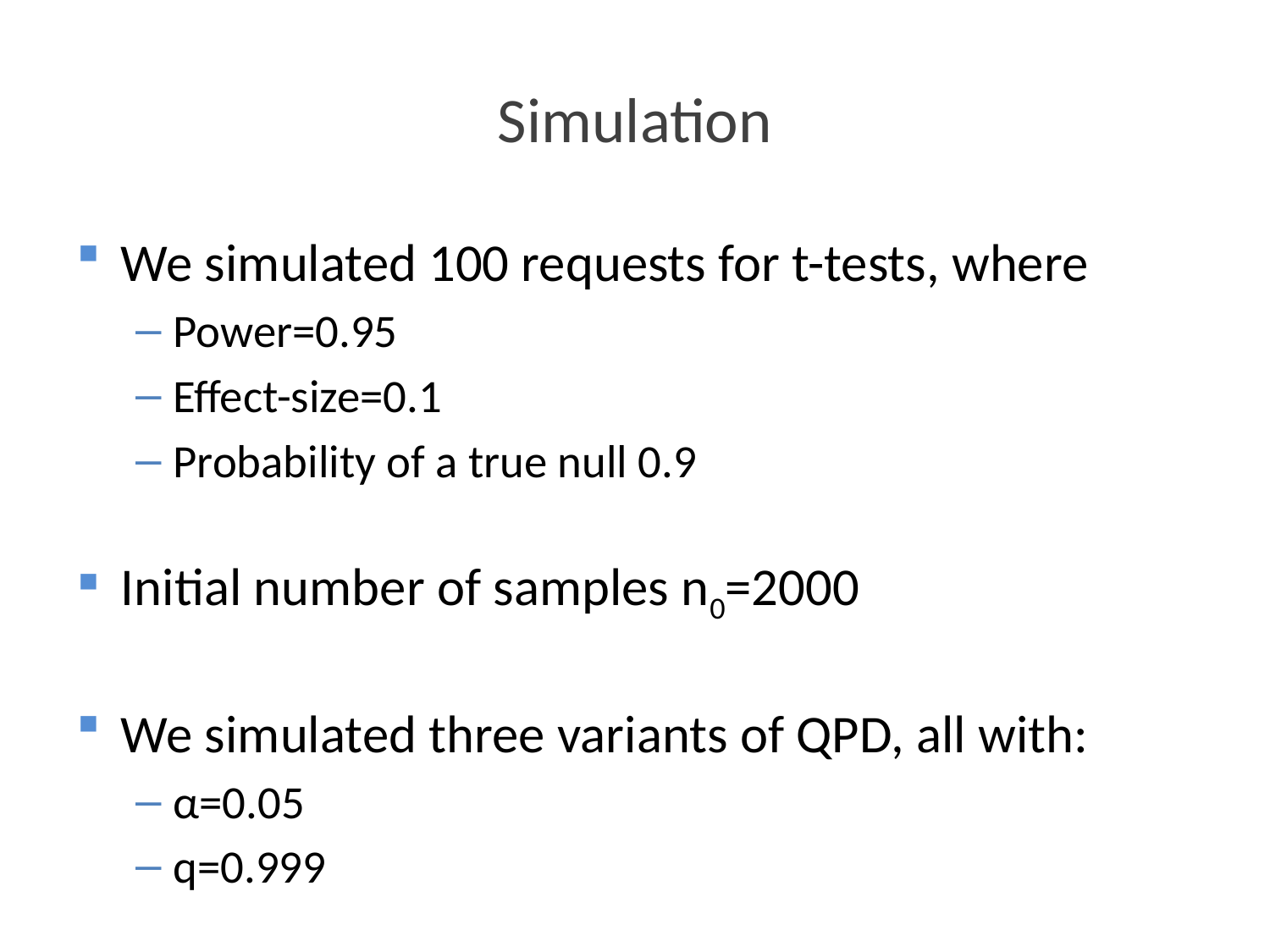

# Simulation
We simulated 100 requests for t-tests, where
Power=0.95
Effect-size=0.1
Probability of a true null 0.9
Initial number of samples n0=2000
We simulated three variants of QPD, all with:
α=0.05
q=0.999